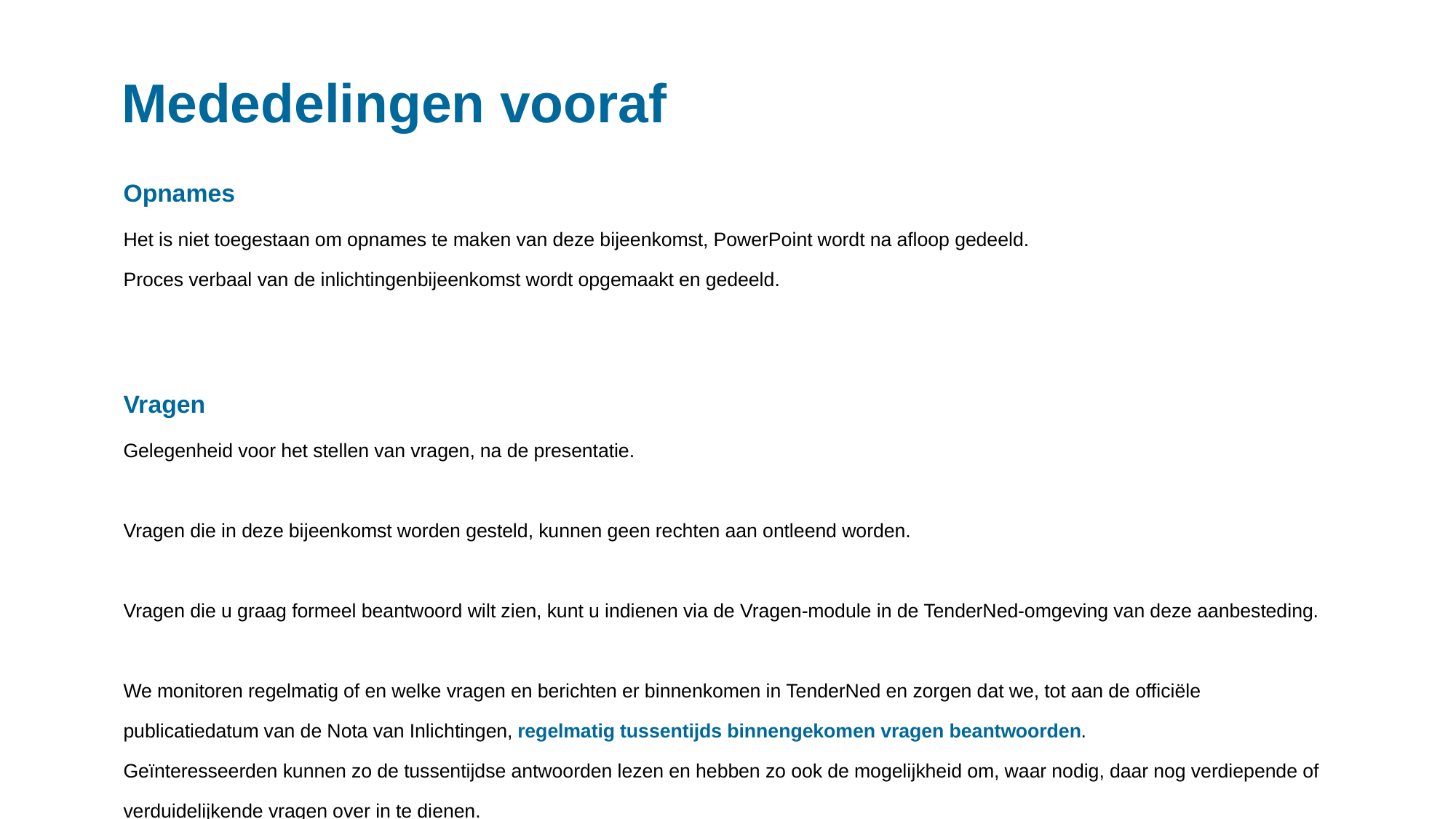

Mededelingen vooraf
Opnames
Het is niet toegestaan om opnames te maken van deze bijeenkomst, PowerPoint wordt na afloop gedeeld.
Proces verbaal van de inlichtingenbijeenkomst wordt opgemaakt en gedeeld.

Vragen
Gelegenheid voor het stellen van vragen, na de presentatie.

Vragen die in deze bijeenkomst worden gesteld, kunnen geen rechten aan ontleend worden.

Vragen die u graag formeel beantwoord wilt zien, kunt u indienen via de Vragen-module in de TenderNed-omgeving van deze aanbesteding.

We monitoren regelmatig of en welke vragen en berichten er binnenkomen in TenderNed en zorgen dat we, tot aan de officiële publicatiedatum van de Nota van Inlichtingen, regelmatig tussentijds binnengekomen vragen beantwoorden.
Geïnteresseerden kunnen zo de tussentijdse antwoorden lezen en hebben zo ook de mogelijkheid om, waar nodig, daar nog verdiepende of verduidelijkende vragen over in te dienen.

Wacht dus a.u.b. niet tot het laatst met het indienen van vragen.